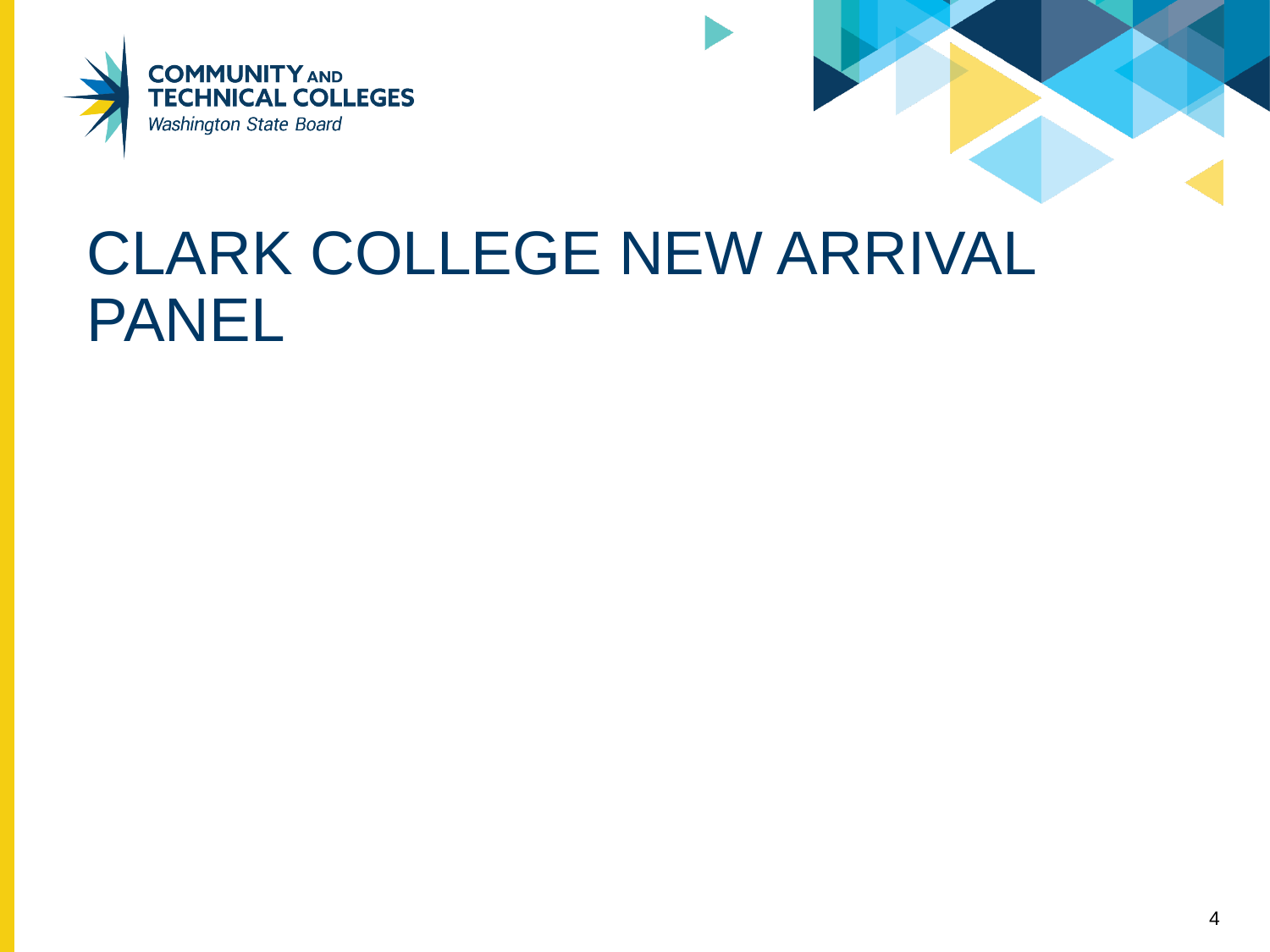

# Clark College New Arrival Panel

4